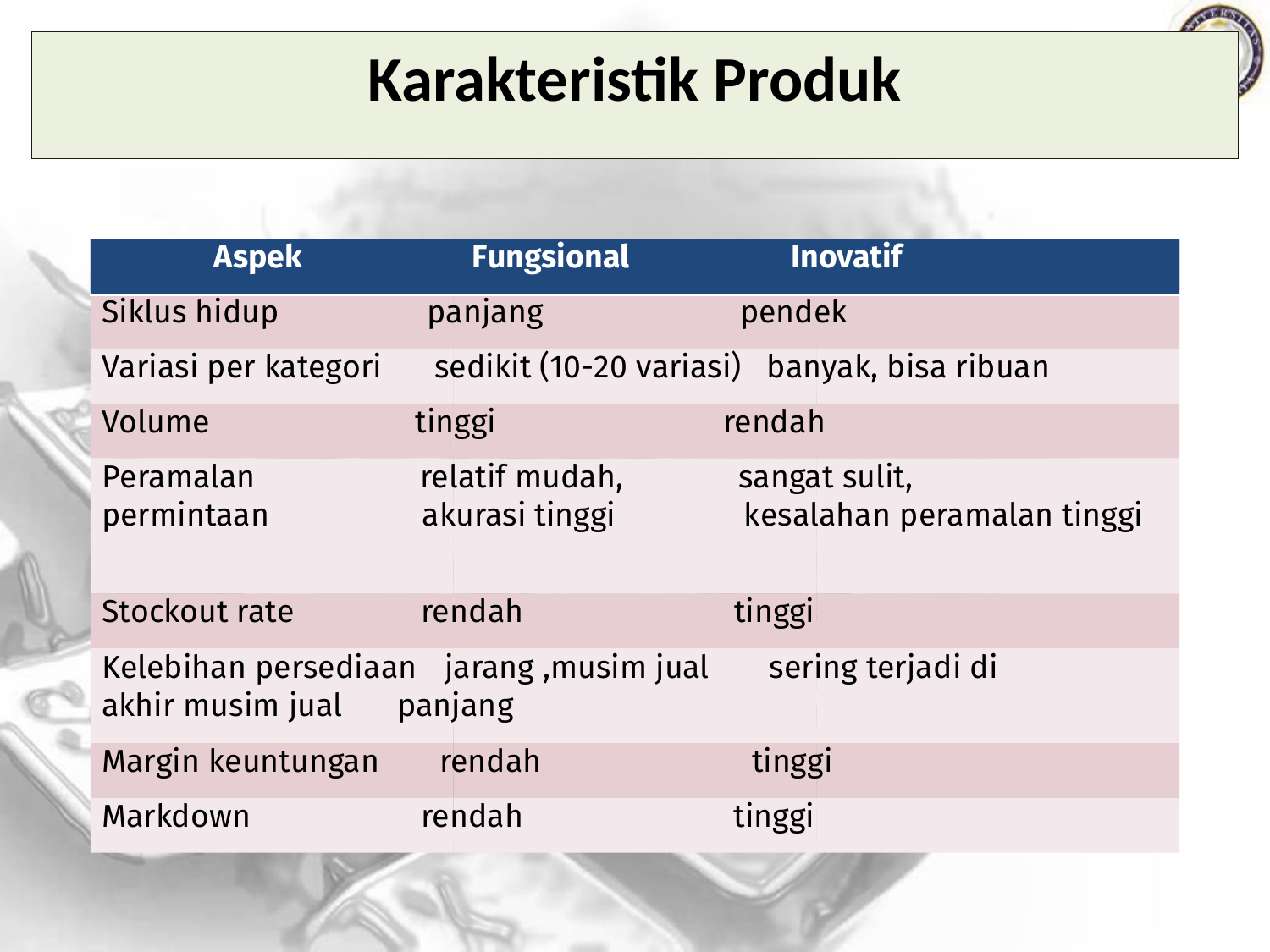

Karakteristik Produk

Aspek                      Fungsional                    Inovatif

Siklus hidup                 panjang                       pendek
Variasi per kategori      sedikit (10-20 variasi)  banyak, bisa ribuan

Volume                        tinggi                          rendah
Peramalan                   relatif mudah,             sangat sulit,
permintaan                 akurasi tinggi               kesalahan peramalan tinggi

Stockout rate               rendah                        tinggi

Kelebihan persediaan   jarang ,musim jual      sering terjadi di akhir musim jual      panjang

Margin keuntungan      rendah                        tinggi

Markdown                    rendah                        tinggi